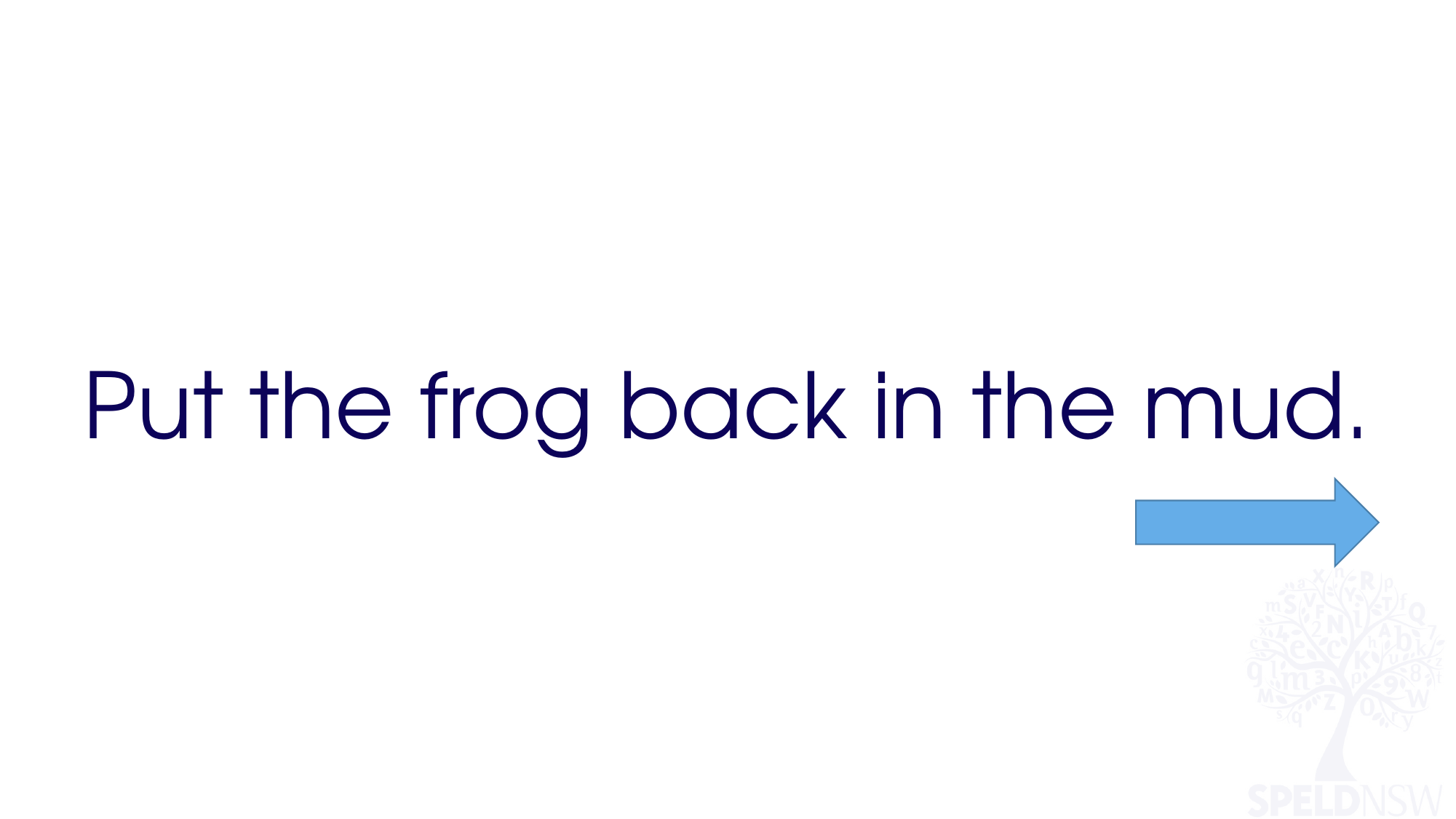

# Put the frog back in the mud.